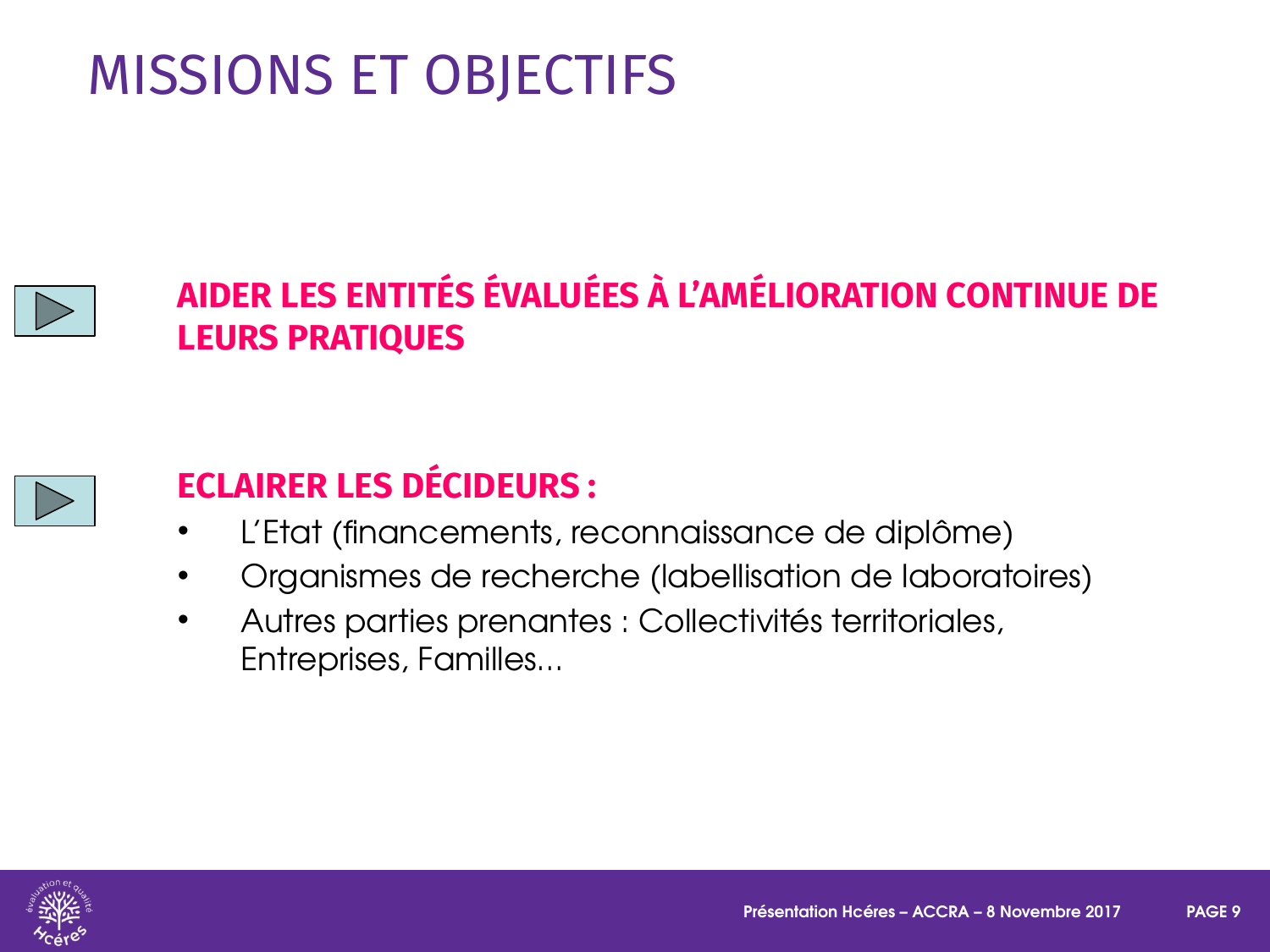

# MISSIONS ET OBJECTIFS
Aider les entités évaluées à l’amélioration continue de leurs pratiques

Eclairer les décideurs :
L’Etat (financements, reconnaissance de diplôme)
Organismes de recherche (labellisation de laboratoires)
Autres parties prenantes : Collectivités territoriales, Entreprises, Familles…